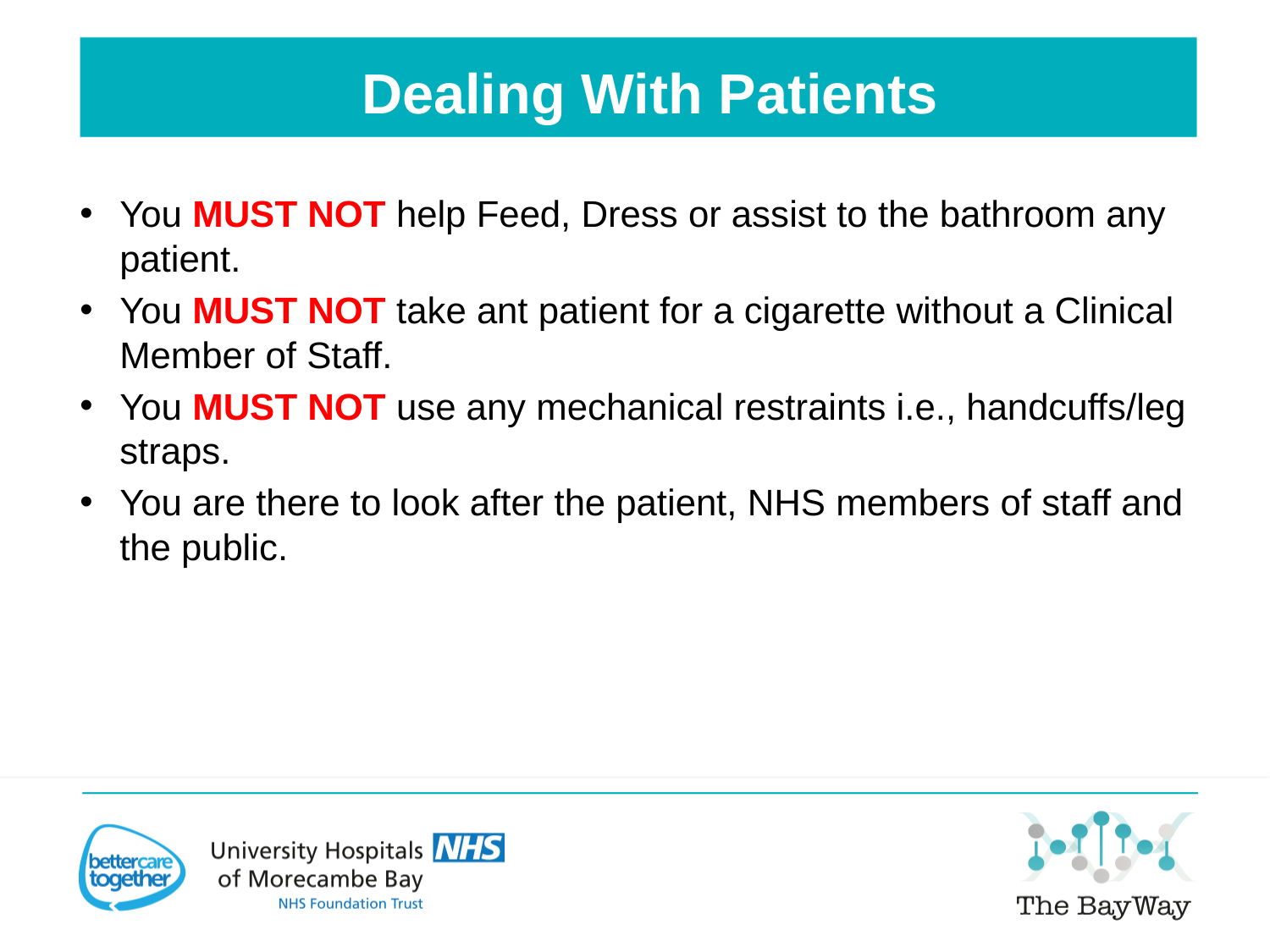

Dealing With Patients
You MUST NOT help Feed, Dress or assist to the bathroom any patient.
You MUST NOT take ant patient for a cigarette without a Clinical Member of Staff.
You MUST NOT use any mechanical restraints i.e., handcuffs/leg straps.
You are there to look after the patient, NHS members of staff and the public.